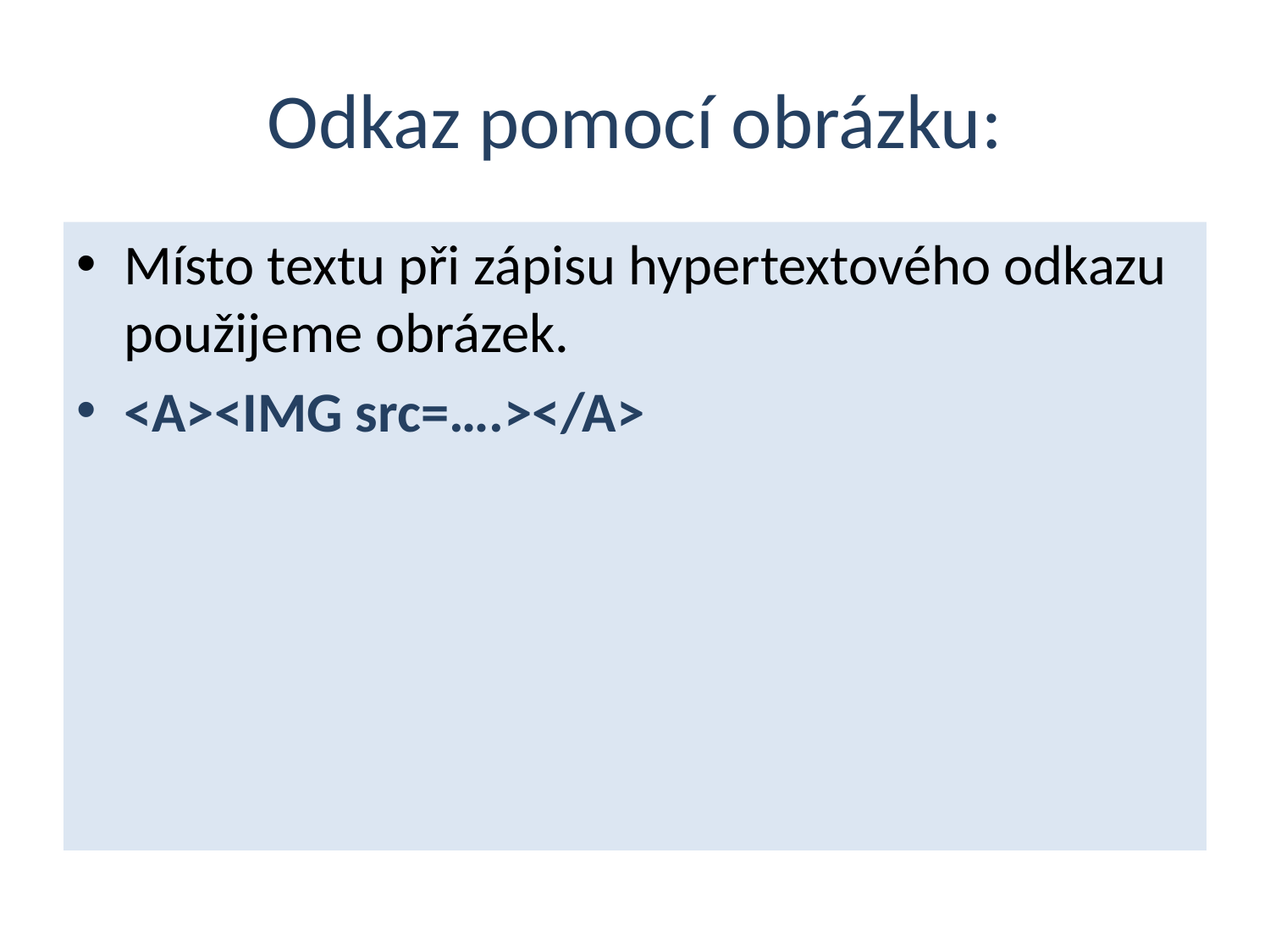

# Odkaz pomocí obrázku:
Místo textu při zápisu hypertextového odkazu použijeme obrázek.
<A><IMG src=….></A>